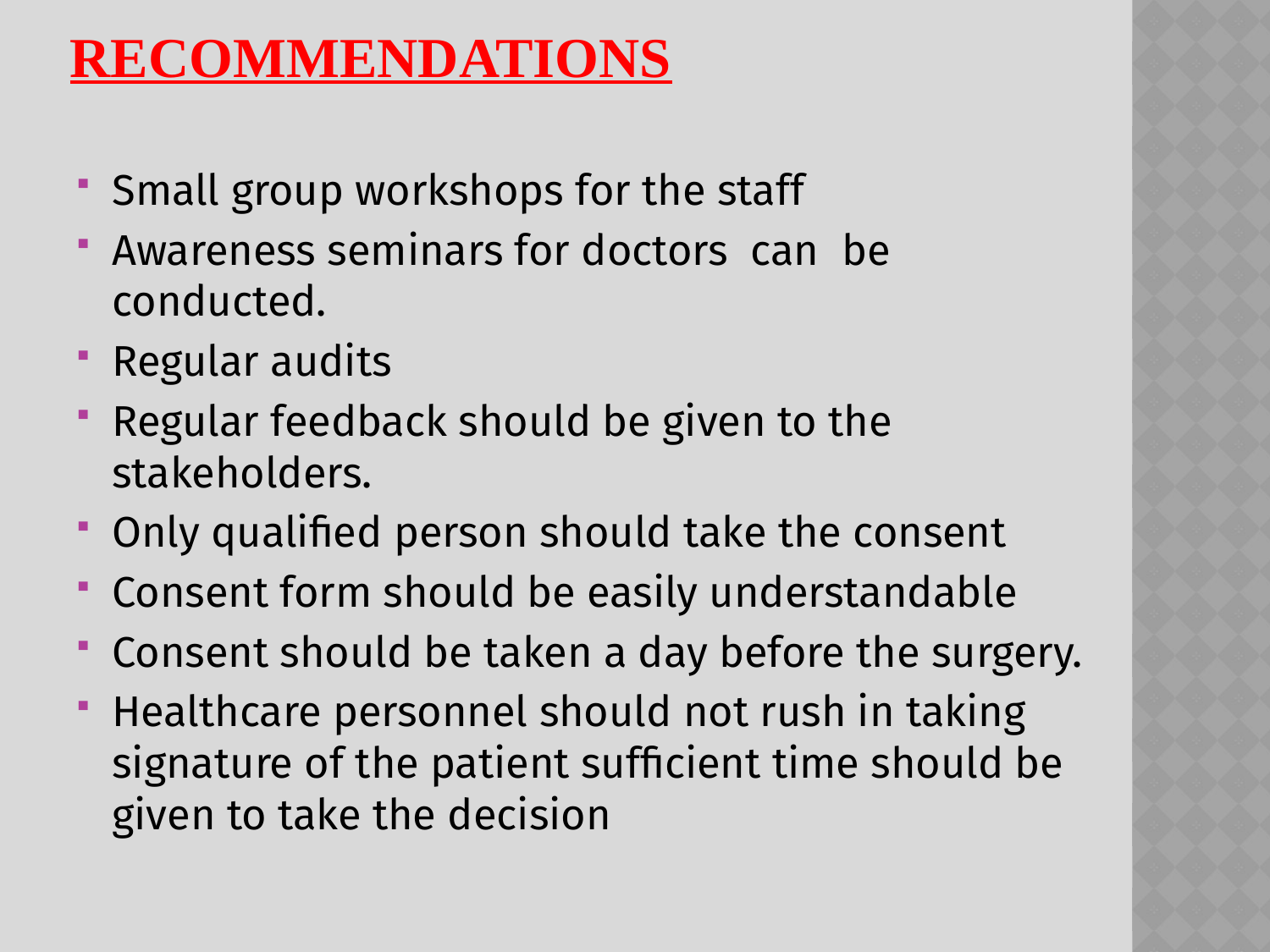

# Recommendations
Small group workshops for the staff
Awareness seminars for doctors  can  be conducted.
Regular audits
Regular feedback should be given to the stakeholders.
Only qualified person should take the consent
Consent form should be easily understandable
Consent should be taken a day before the surgery.
Healthcare personnel should not rush in taking signature of the patient sufficient time should be given to take the decision